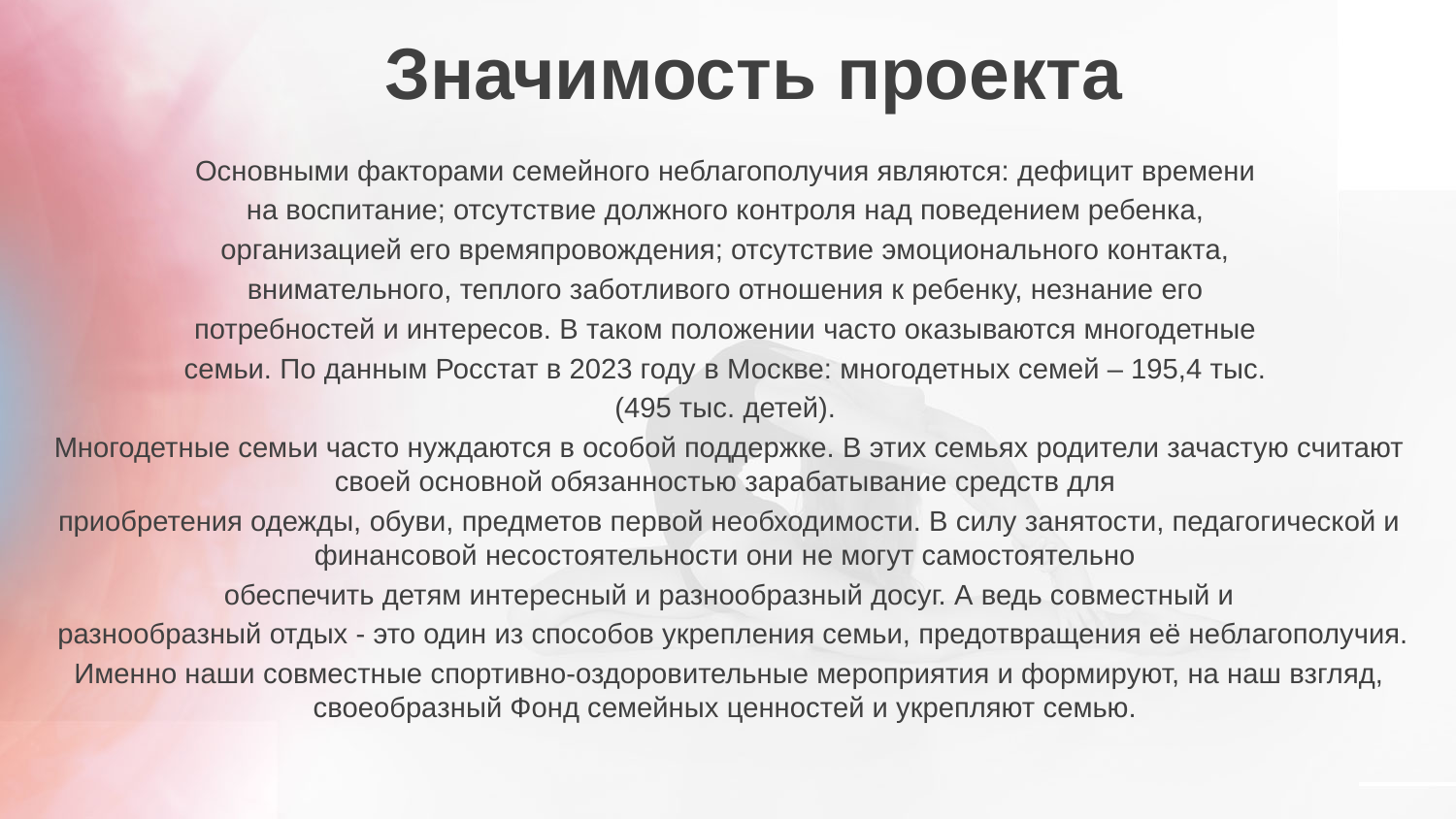

# Значимость проекта
Основными факторами семейного неблагополучия являются: дефицит времени
на воспитание; отсутствие должного контроля над поведением ребенка,
организацией его времяпровождения; отсутствие эмоционального контакта,
внимательного, теплого заботливого отношения к ребенку, незнание его
потребностей и интересов. В таком положении часто оказываются многодетные
семьи. По данным Росстат в 2023 году в Москве: многодетных семей – 195,4 тыс.
(495 тыс. детей).
Многодетные семьи часто нуждаются в особой поддержке. В этих семьях родители зачастую считают своей основной обязанностью зарабатывание средств для
приобретения одежды, обуви, предметов первой необходимости. В силу занятости, педагогической и финансовой несостоятельности они не могут самостоятельно
обеспечить детям интересный и разнообразный досуг. А ведь совместный и
 разнообразный отдых - это один из способов укрепления семьи, предотвращения её неблагополучия.
Именно наши совместные спортивно-оздоровительные мероприятия и формируют, на наш взгляд, своеобразный Фонд семейных ценностей и укрепляют семью.